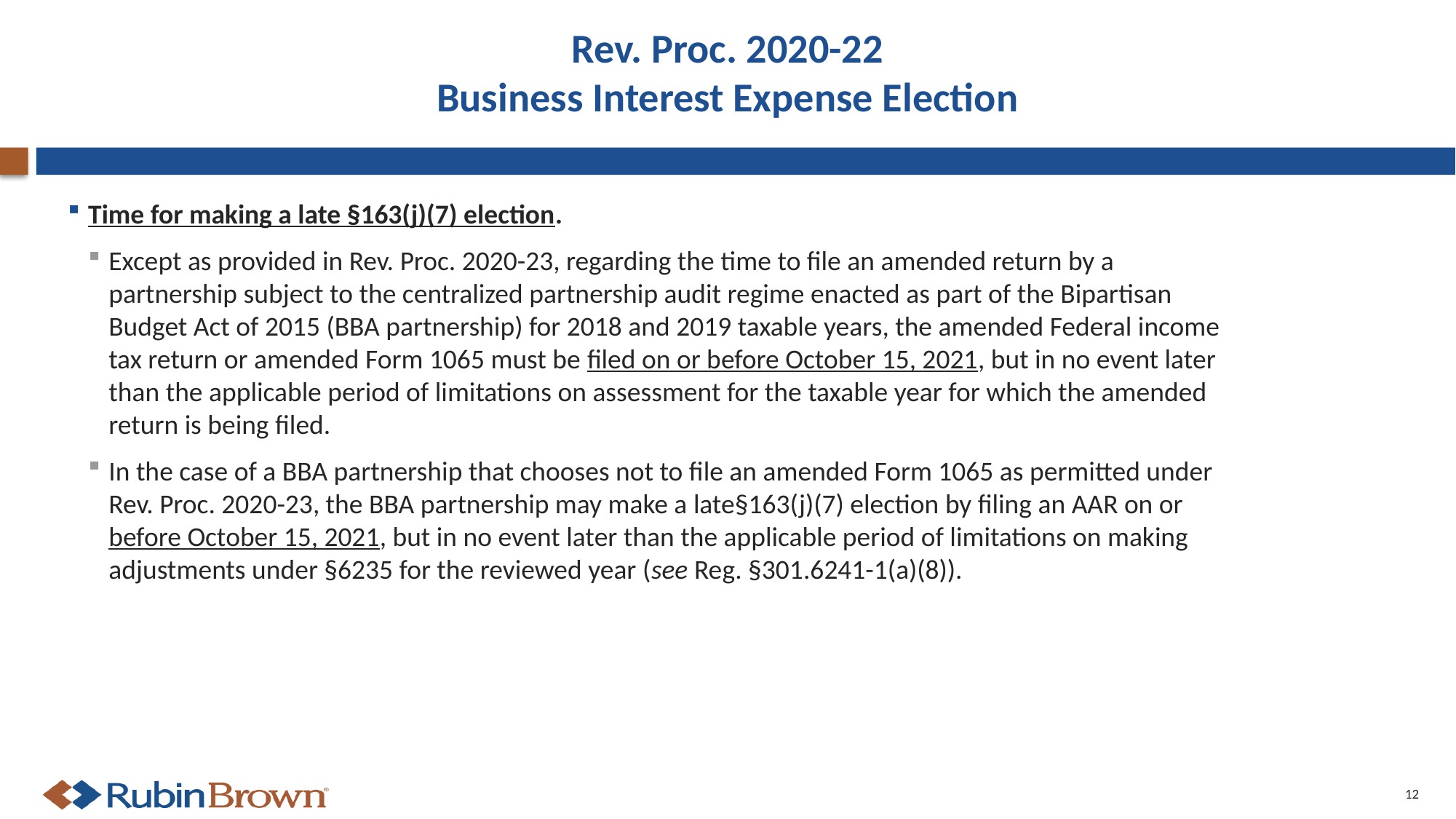

# Rev. Proc. 2020-22 Business Interest Expense Election
Time for making a late §163(j)(7) election.
Except as provided in Rev. Proc. 2020-23, regarding the time to file an amended return by a partnership subject to the centralized partnership audit regime enacted as part of the Bipartisan Budget Act of 2015 (BBA partnership) for 2018 and 2019 taxable years, the amended Federal income tax return or amended Form 1065 must be filed on or before October 15, 2021, but in no event later than the applicable period of limitations on assessment for the taxable year for which the amended return is being filed.
In the case of a BBA partnership that chooses not to file an amended Form 1065 as permitted under Rev. Proc. 2020-23, the BBA partnership may make a late§163(j)(7) election by filing an AAR on or before October 15, 2021, but in no event later than the applicable period of limitations on making adjustments under §6235 for the reviewed year (see Reg. §301.6241-1(a)(8)).

12